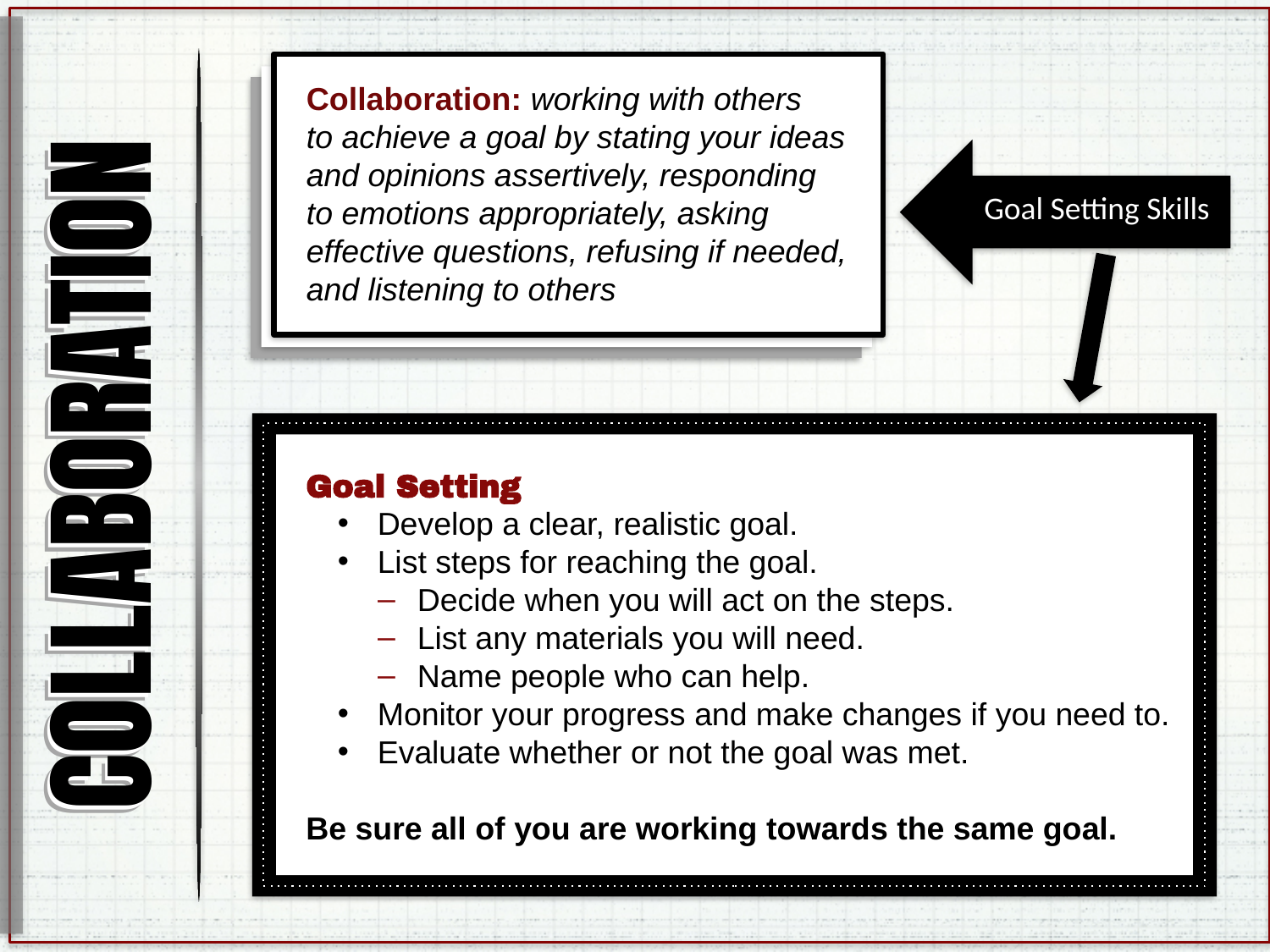

Collaboration: working with others
to achieve a goal by stating your ideas and opinions assertively, responding
to emotions appropriately, asking effective questions, refusing if needed, and listening to others

Goal Setting Skills

COLLABORATION
COLLABORATION
# COLLABORATION

Goal Setting
Develop a clear, realistic goal.
List steps for reaching the goal.
Decide when you will act on the steps.
List any materials you will need.
Name people who can help.
Monitor your progress and make changes if you need to.
Evaluate whether or not the goal was met.

Be sure all of you are working towards the same goal.